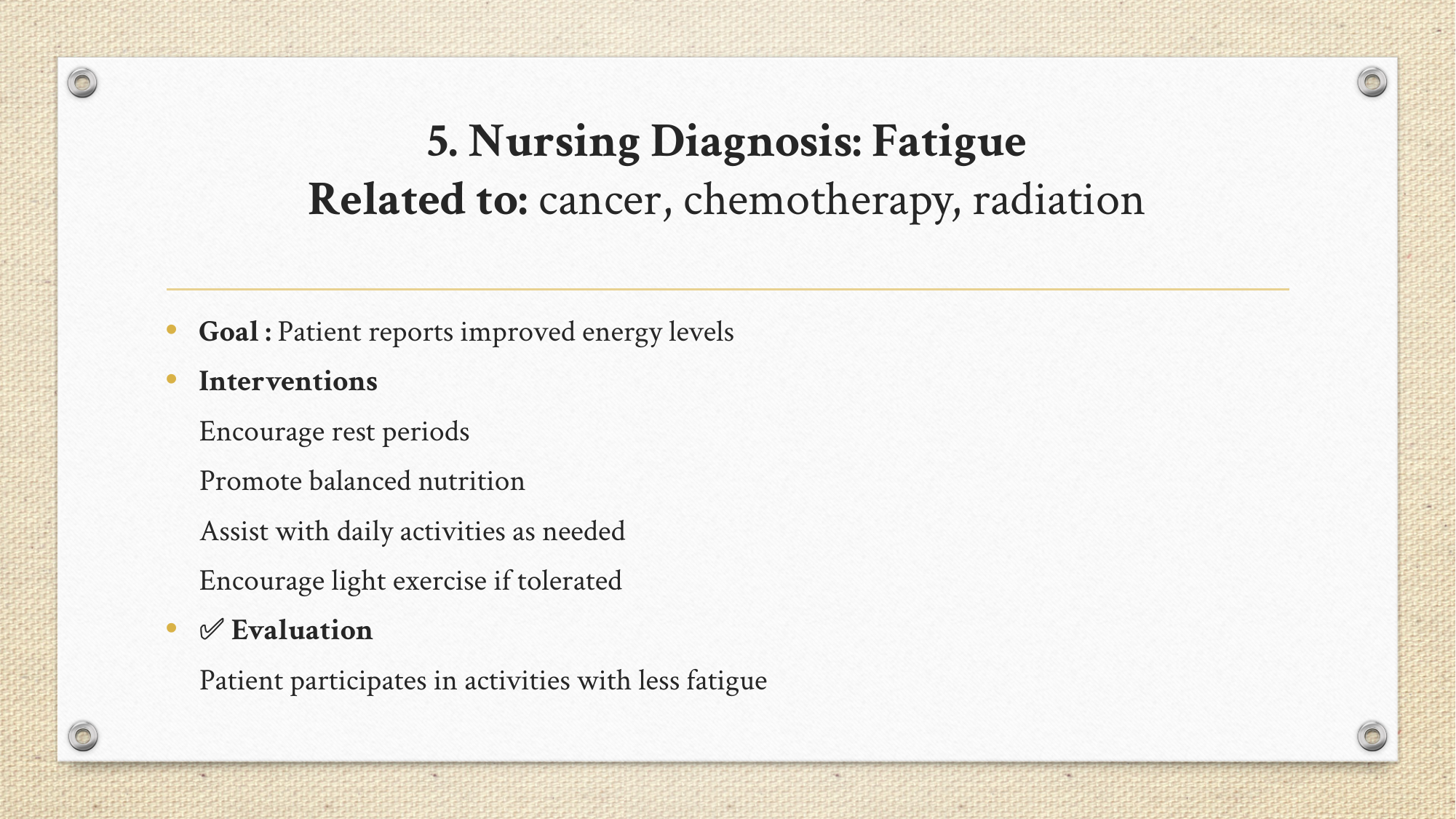

# 5. Nursing Diagnosis: Fatigue Related to: cancer, chemotherapy, radiation
Goal : Patient reports improved energy levels
Interventions
     Encourage rest periods
     Promote balanced nutrition
     Assist with daily activities as needed
     Encourage light exercise if tolerated
✅ Evaluation
     Patient participates in activities with less fatigue